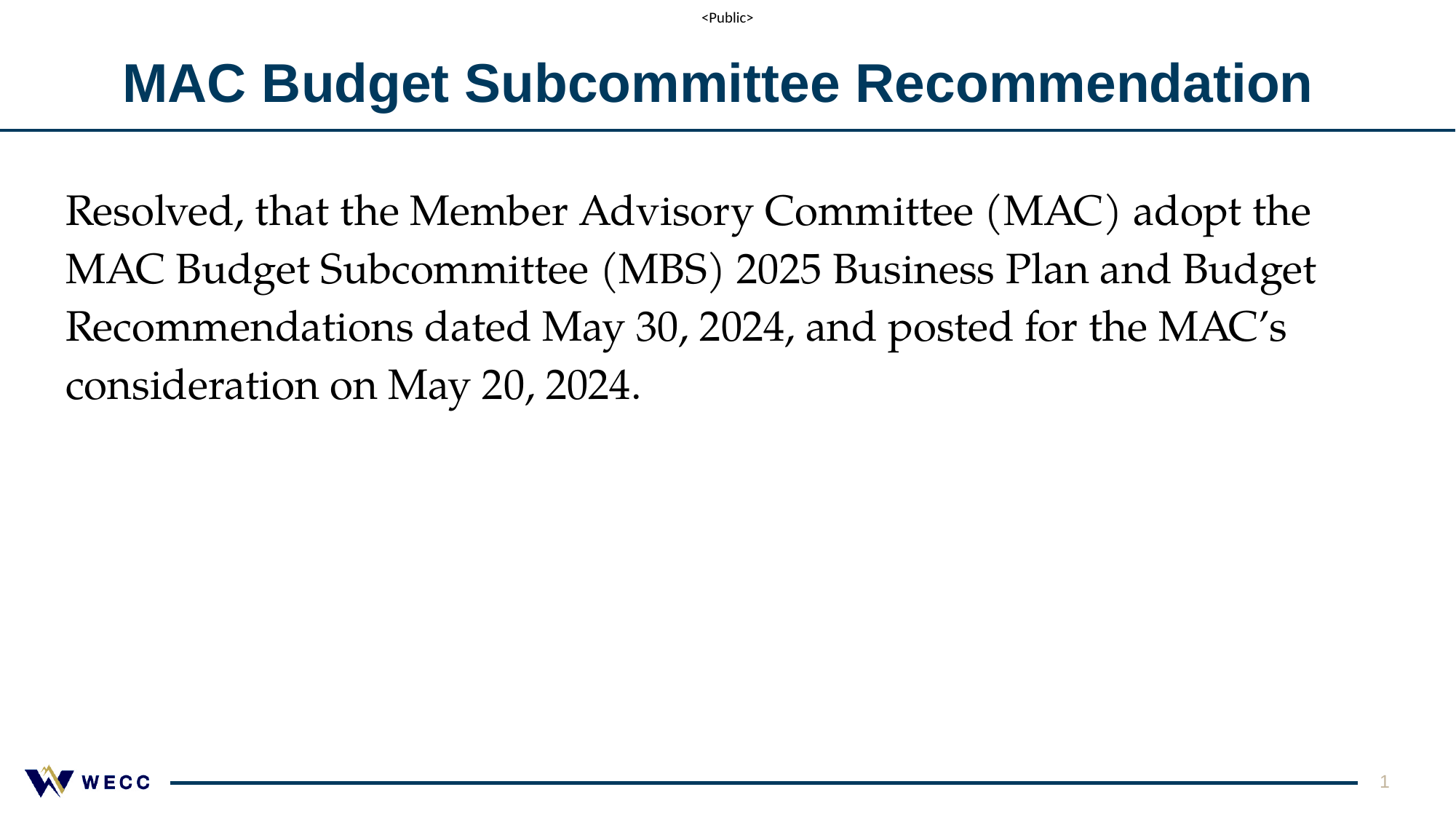

# MAC Budget Subcommittee Recommendation
Resolved, that the Member Advisory Committee (MAC) adopt the MAC Budget Subcommittee (MBS) 2025 Business Plan and Budget Recommendations dated May 30, 2024, and posted for the MAC’s consideration on May 20, 2024.
1